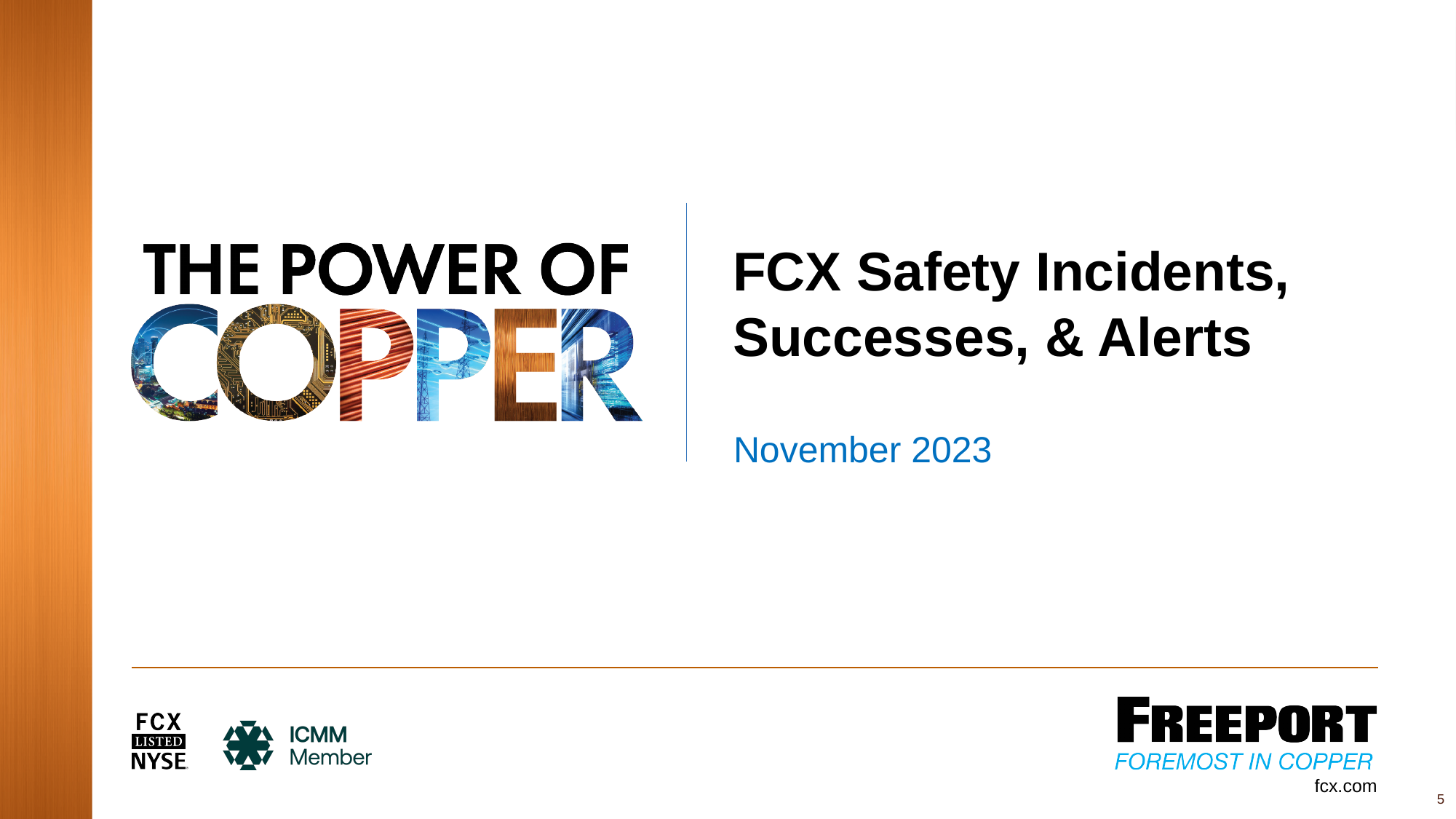

# FCX Safety Incidents, Successes, & Alerts
November 2023
5